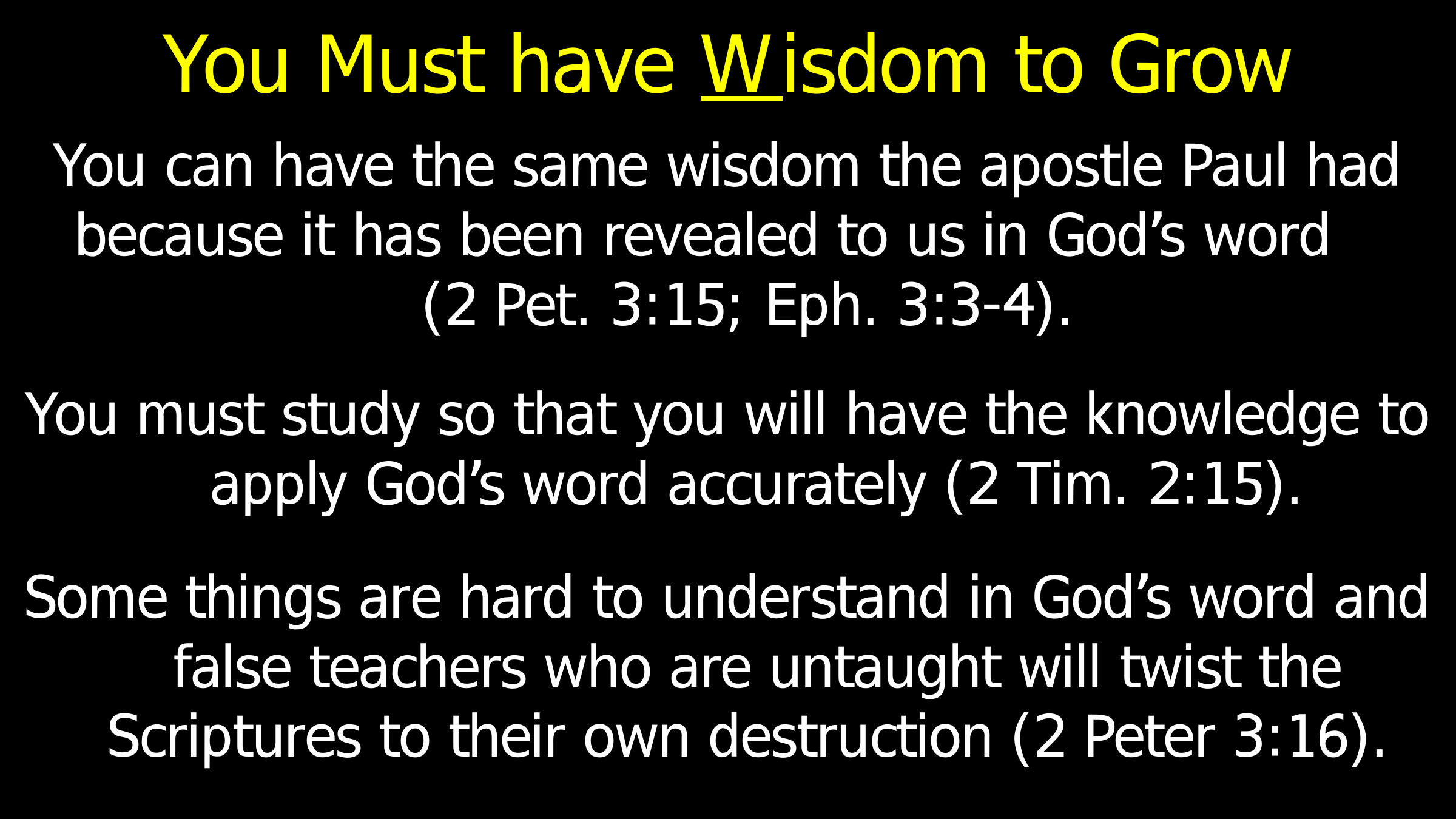

# You Must have Wisdom to Grow
You can have the same wisdom the apostle Paul had because it has been revealed to us in God’s word       (2 Pet. 3:15; Eph. 3:3-4).

You must study so that you will have the knowledge to apply God’s word accurately (2 Tim. 2:15).

Some things are hard to understand in God’s word and false teachers who are untaught will twist the Scriptures to their own destruction (2 Peter 3:16).